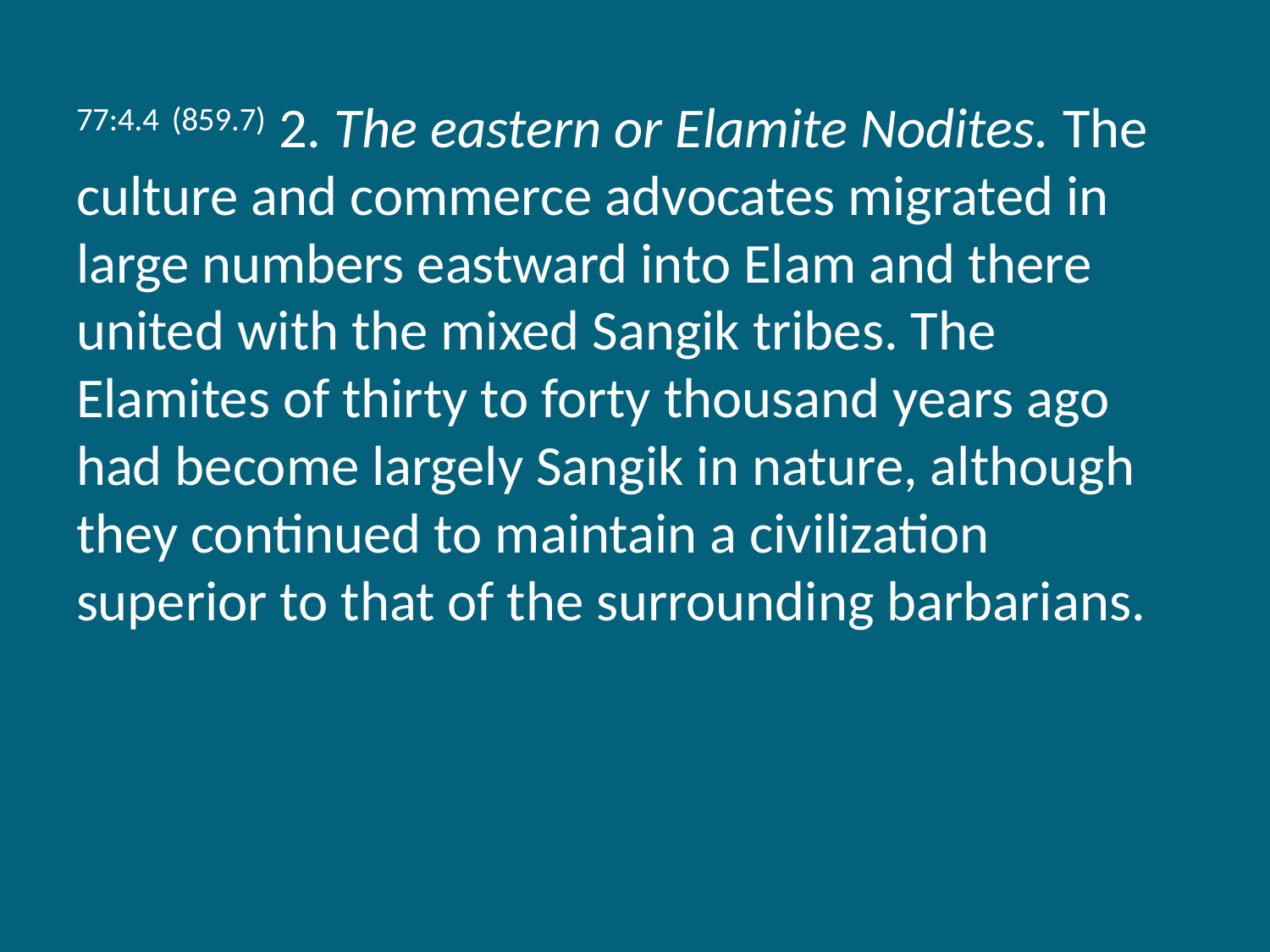

77:4.4 (859.7) 2. The eastern or Elamite Nodites. The culture and commerce advocates migrated in large numbers eastward into Elam and there united with the mixed Sangik tribes. The Elamites of thirty to forty thousand years ago had become largely Sangik in nature, although they continued to maintain a civilization superior to that of the surrounding barbarians.